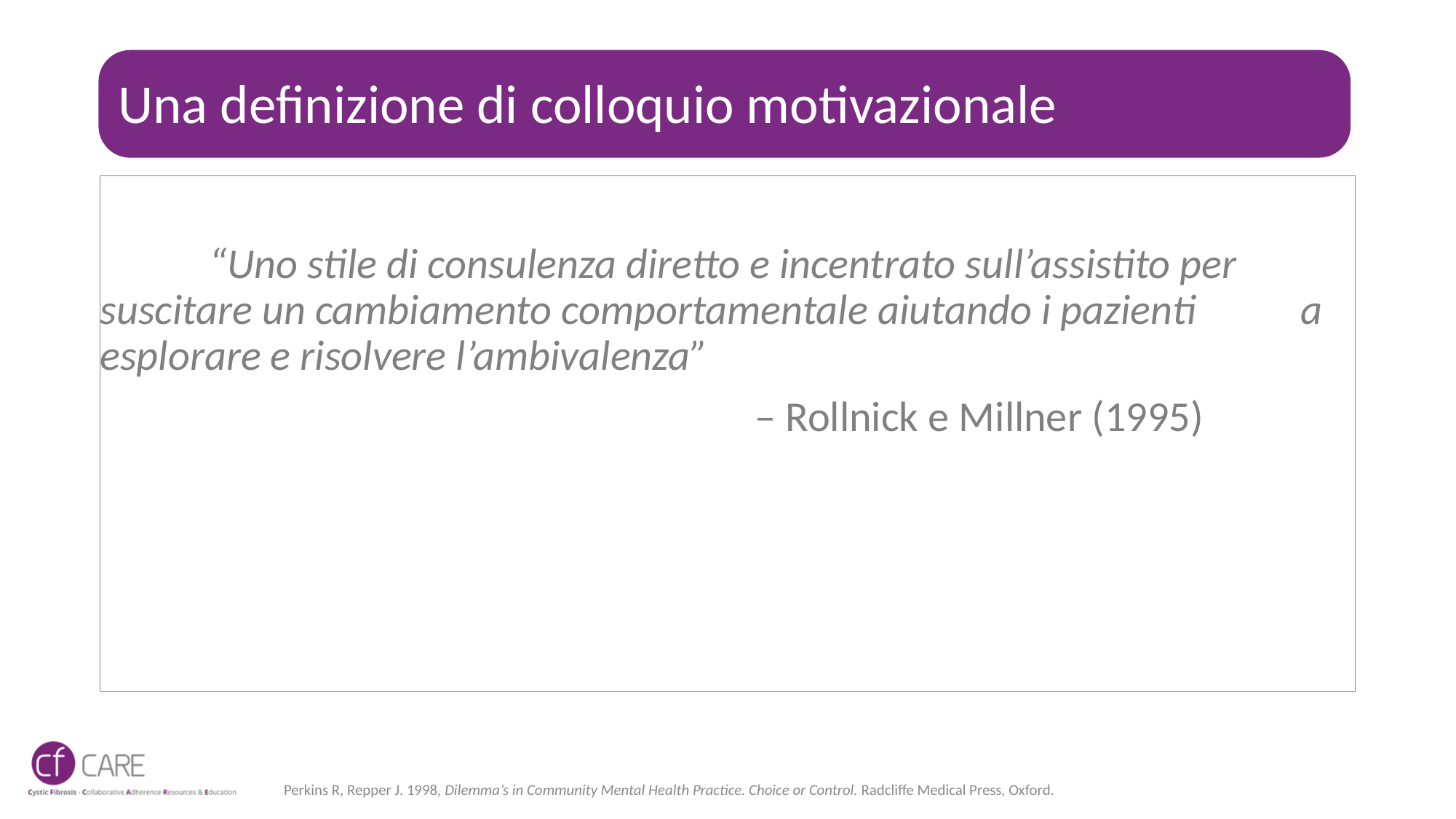

# Una definizione di colloquio motivazionale

	“Uno stile di consulenza diretto e incentrato sull’assistito per 	suscitare un cambiamento comportamentale aiutando i pazienti	a esplorare e risolvere l’ambivalenza”
						– Rollnick e Millner (1995)

Perkins R, Repper J. 1998, Dilemma’s in Community Mental Health Practice. Choice or Control. Radcliffe Medical Press, Oxford.